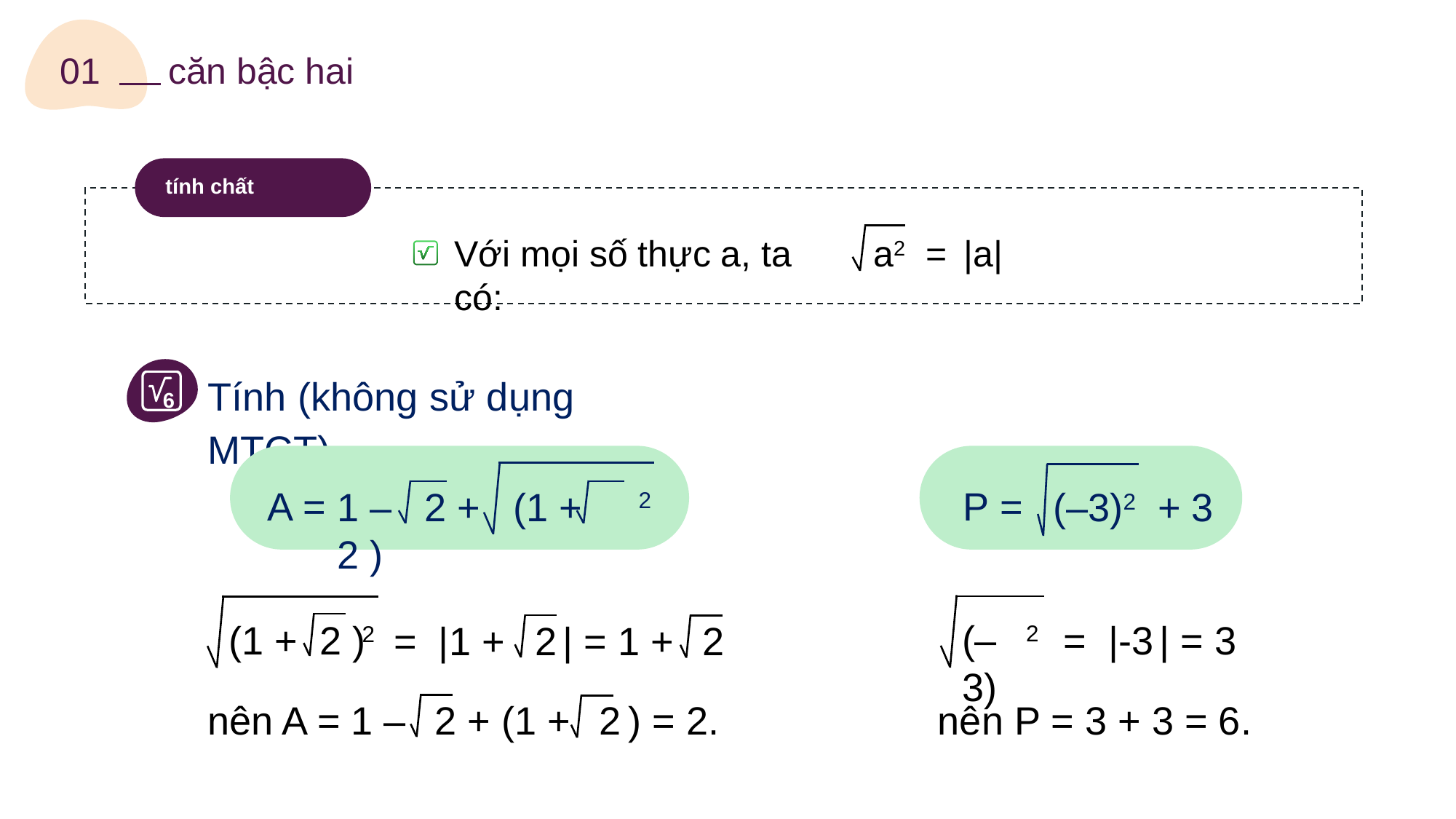

01
căn bậc hai

tính chất

Với mọi số thực a, ta có:
a2  =  |a|

nhận xét

6
Tính (không sử dụng MTCT).

2
P =
A =
1 –   2 +   (1 +  2 )
(–3)2  + 3
2
2
(–3)
(1 +  2 )
=  |-3 | = 3
=  |1 +   2 | = 1 +   2
nên A = 1 –   2 + (1 +   2 ) = 2.
nên P = 3 + 3 = 6.